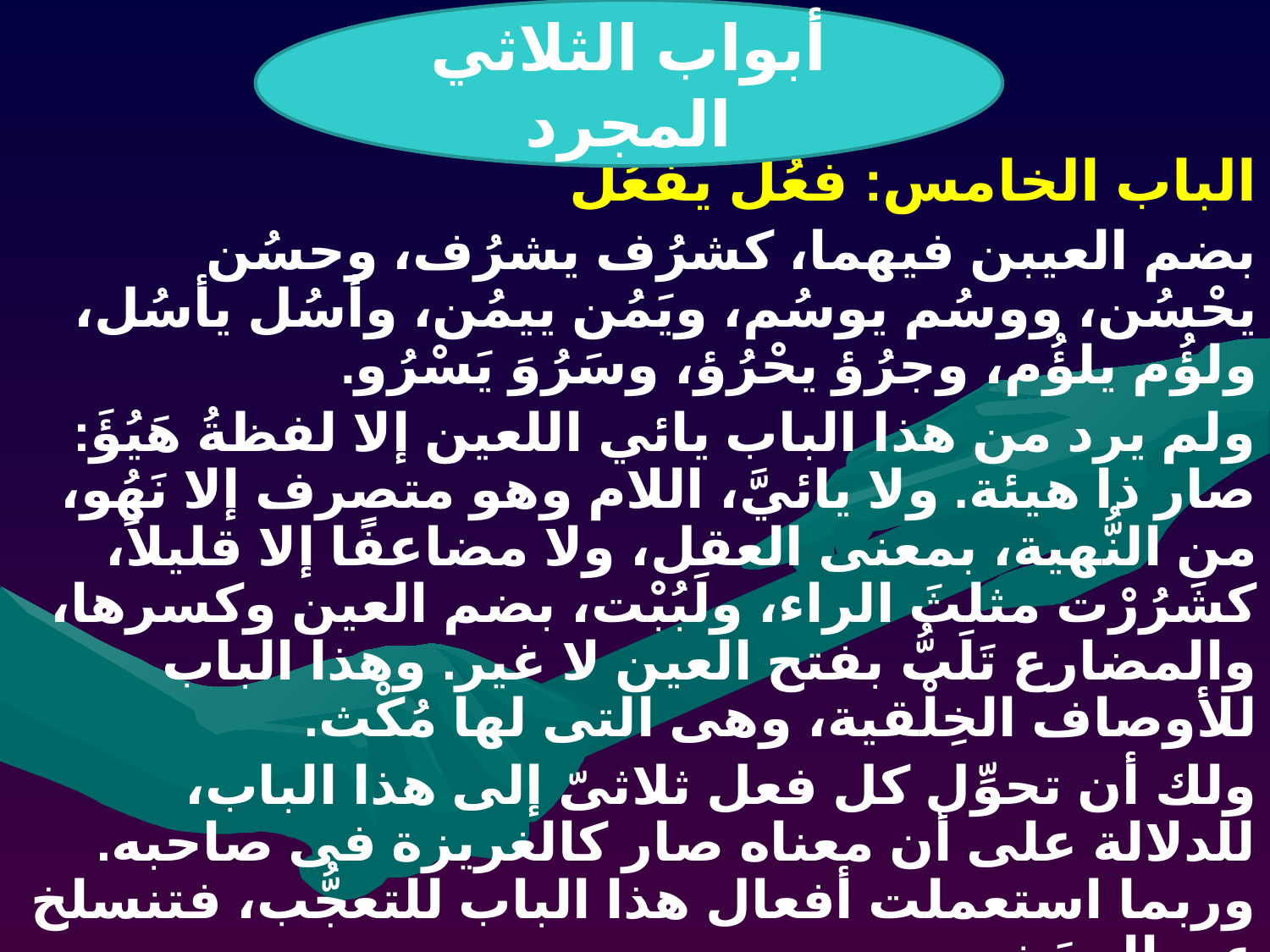

أبواب الثلاثي المجرد
#
الباب الخامس: فعُل يفعُل
بضم العيبن فيهما، كشرُف يشرُف، وحسُن يحْسُن، ووسُم يوسُم، ويَمُن ييمُن، وأسُل يأسُل، ولؤُم يلؤُم، وجرُؤ يحْرُؤ، وسَرُوَ يَسْرُو.
ولم يرد من هذا الباب يائي اللعين إلا لفظةُ هَيُؤَ: صار ذا هيئة. ولا يائيَّ، اللام وهو متصرف إلا نَهُو، من النُّهية، بمعنى العقل، ولا مضاعفًا إلا قليلاً، كشَرُرْت مثلثَ الراء، ولَبُبْت، بضم العين وكسرها، والمضارع تَلَبُّ بفتح العين لا غير. وهذا الباب للأوصاف الخِلْقية، وهى التى لها مُكْث.
ولك أن تحوِّل كل فعل ثلاثىّ إلى هذا الباب، للدلالة على أن معناه صار كالغريزة فى صاحبه. وربما استعملت أفعال هذا الباب للتعجُّب، فتنسلخ عن الحدَث.
الباب السادس: فعِل يَفْعِل
بالكسر فيهما، كحسِب يحسِب ونعِم ينعِم، وهو قليل فى الصحيح، كثير فى المعتلّ، كما سيأتى: